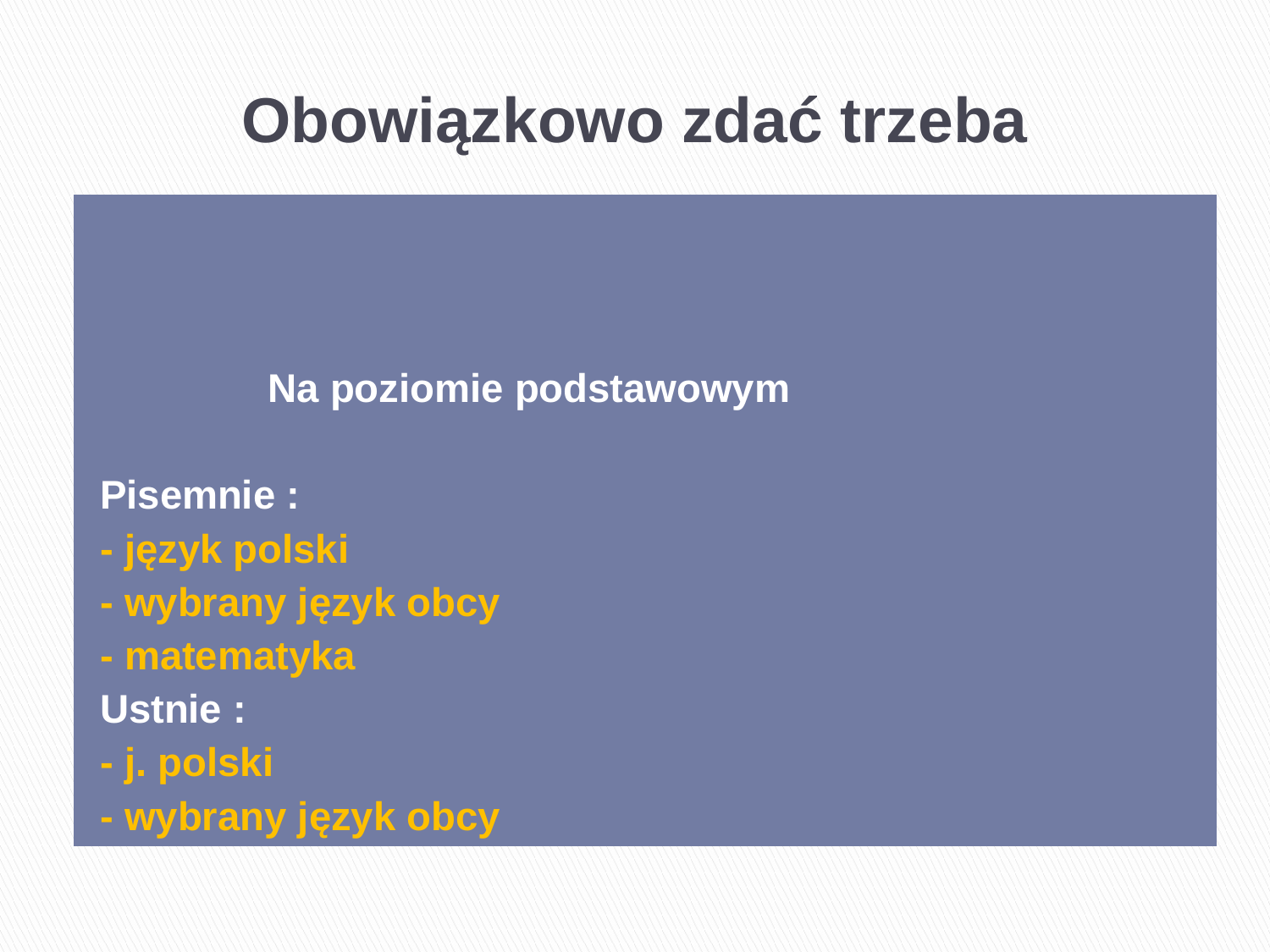

# Obowiązkowo zdać trzeba

               Na poziomie podstawowym

Pisemnie :
- język polski
- wybrany język obcy
- matematyka
Ustnie :
- j. polski
- wybrany język obcy